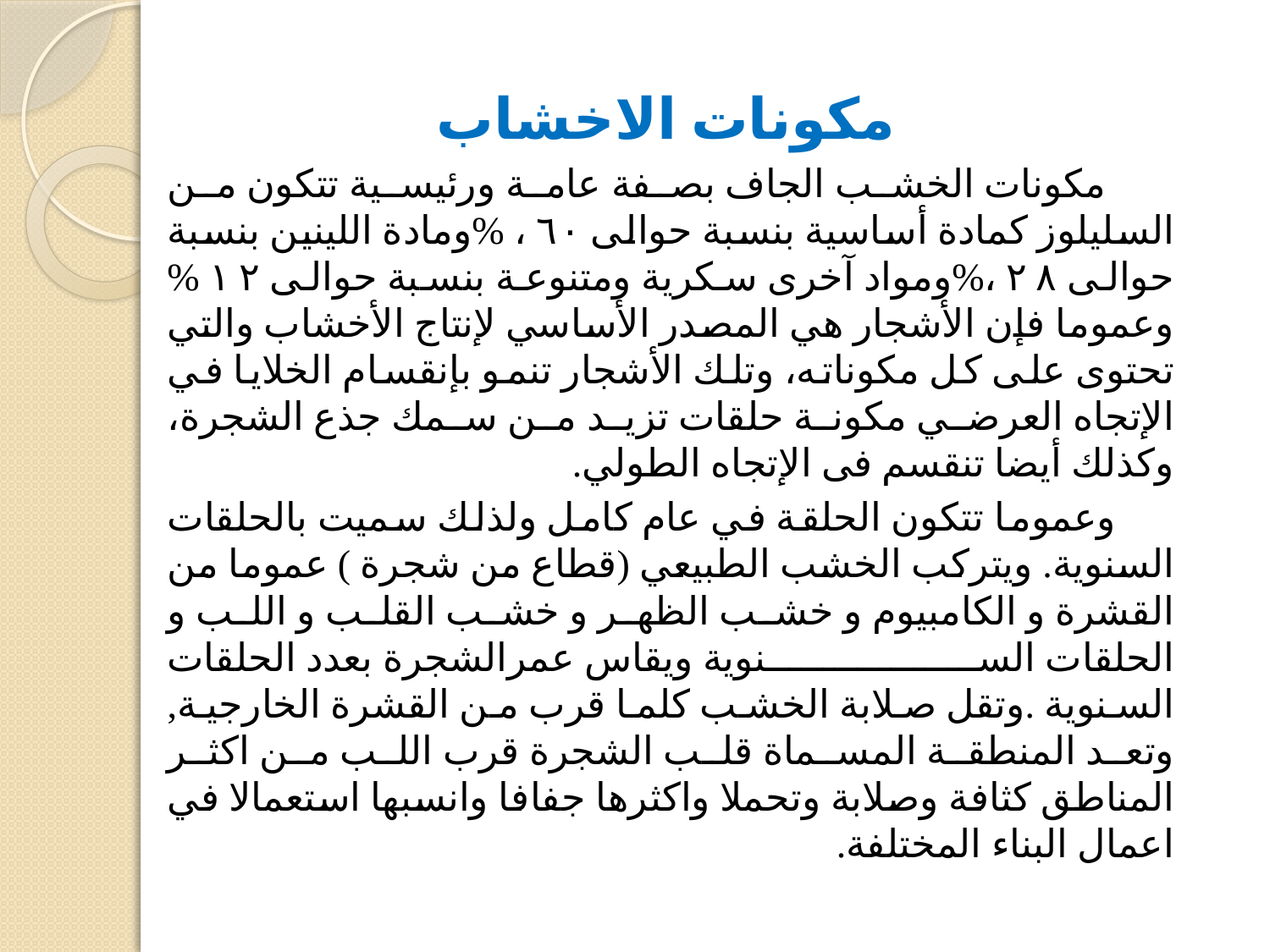

مكونات الاخشاب
       مكونات الخشب الجاف بصفة عامة ورئیسیة تتكون من السلیلوز كمادة أساسیة بنسبة حوالى ٦٠ ، %ومادة اللینین بنسبة حوالى ٢٨ ،%ومواد آخرى سكریة ومتنوعة بنسبة حوالى ١٢ % وعموما فإن الأشجار ھي المصدر الأساسي لإنتاج الأخشاب والتي تحتوى على كل مكوناته، وتلك الأشجار تنمو بإنقسام الخلایا في الإتجاه العرضي مكونة حلقات تزید من سمك جذع الشجرة، وكذلك أیضا تنقسم فى الإتجاه الطولي.
      وعموما تتكون الحلقة في عام كامل ولذلك سمیت بالحلقات السنویة. ویتركب الخشب الطبیعي (قطاع من شجرة ) عموما من القشرة و الكامبیوم و خشب الظھر و خشب القلب و اللب و الحلقات السنویة ویقاس عمرالشجرة بعدد الحلقات السنویة .وتقل صلابة الخشب كلما قرب من القشرة الخارجیة, وتعد المنطقة المسماة قلب الشجرة قرب اللب من اكثر المناطق كثافة وصلابة وتحملا واكثرھا جفافا وانسبھا استعمالا في اعمال البناء المختلفة.